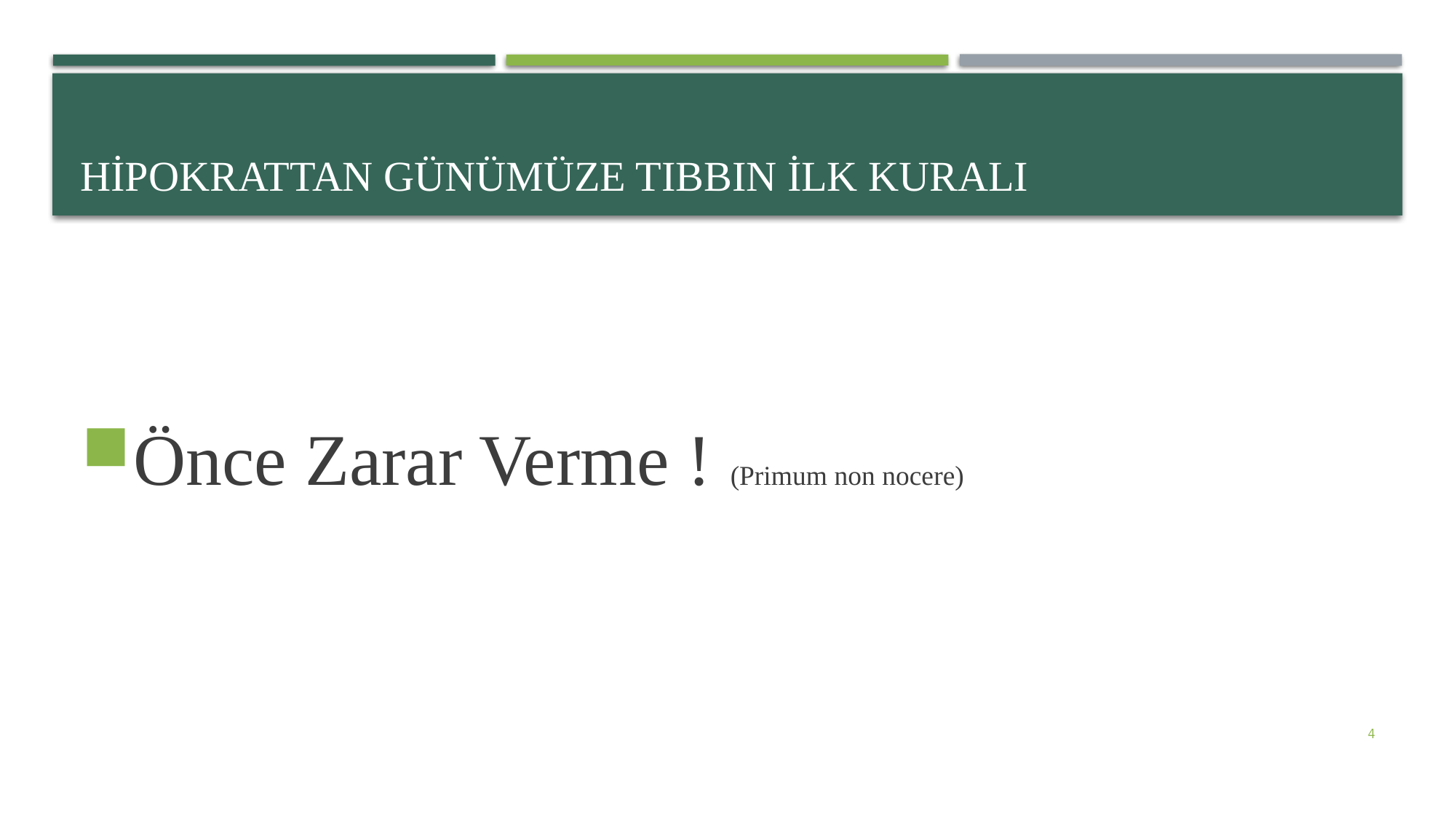

# Hipokrattan günümüze Tıbbın ilk kuralı
Önce Zarar Verme ! (Primum non nocere)

4